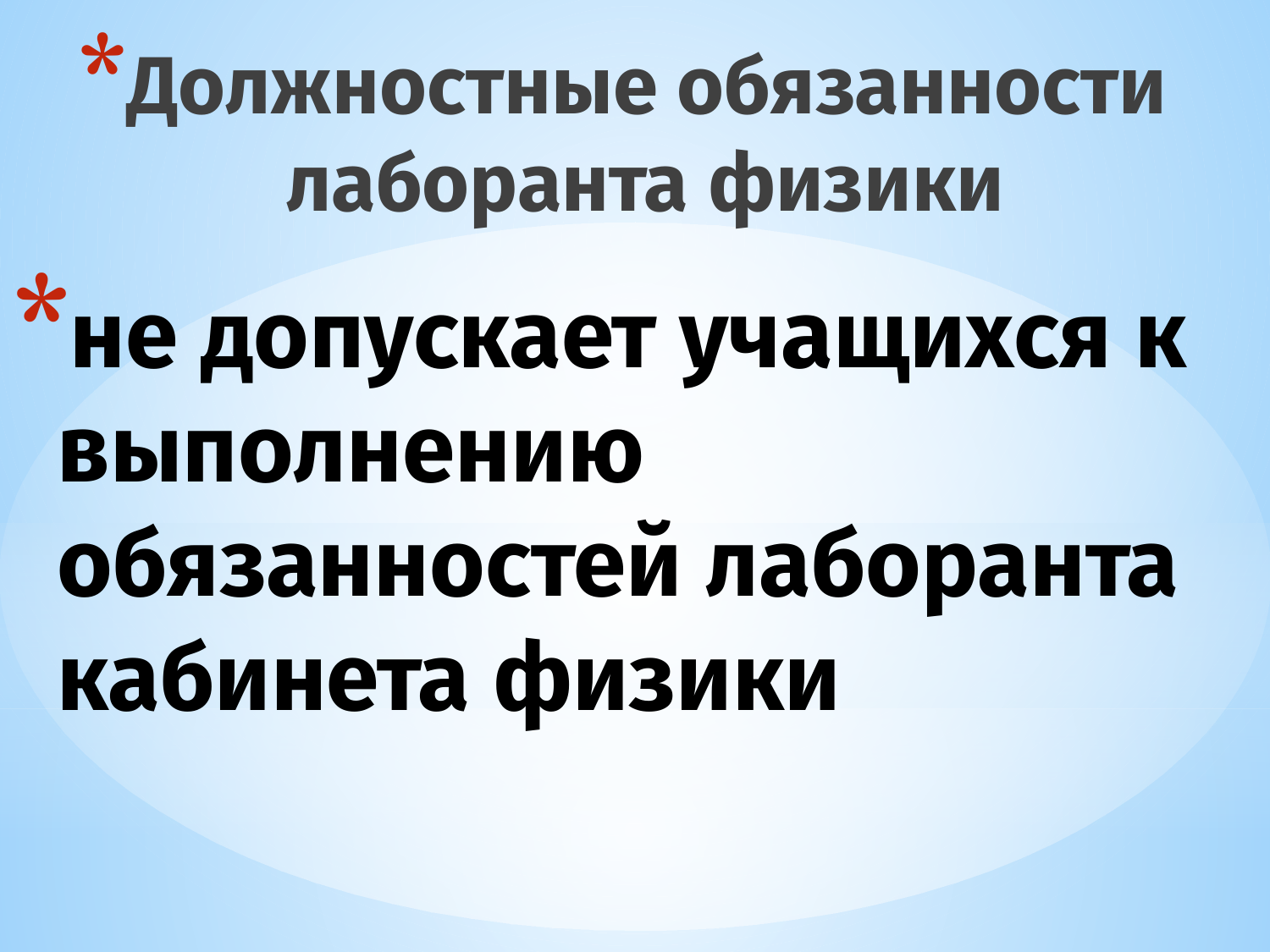

Должностные обязанности лаборанта физики

# не допускает учащихся к выполнению обязанностей лаборанта кабинета физики